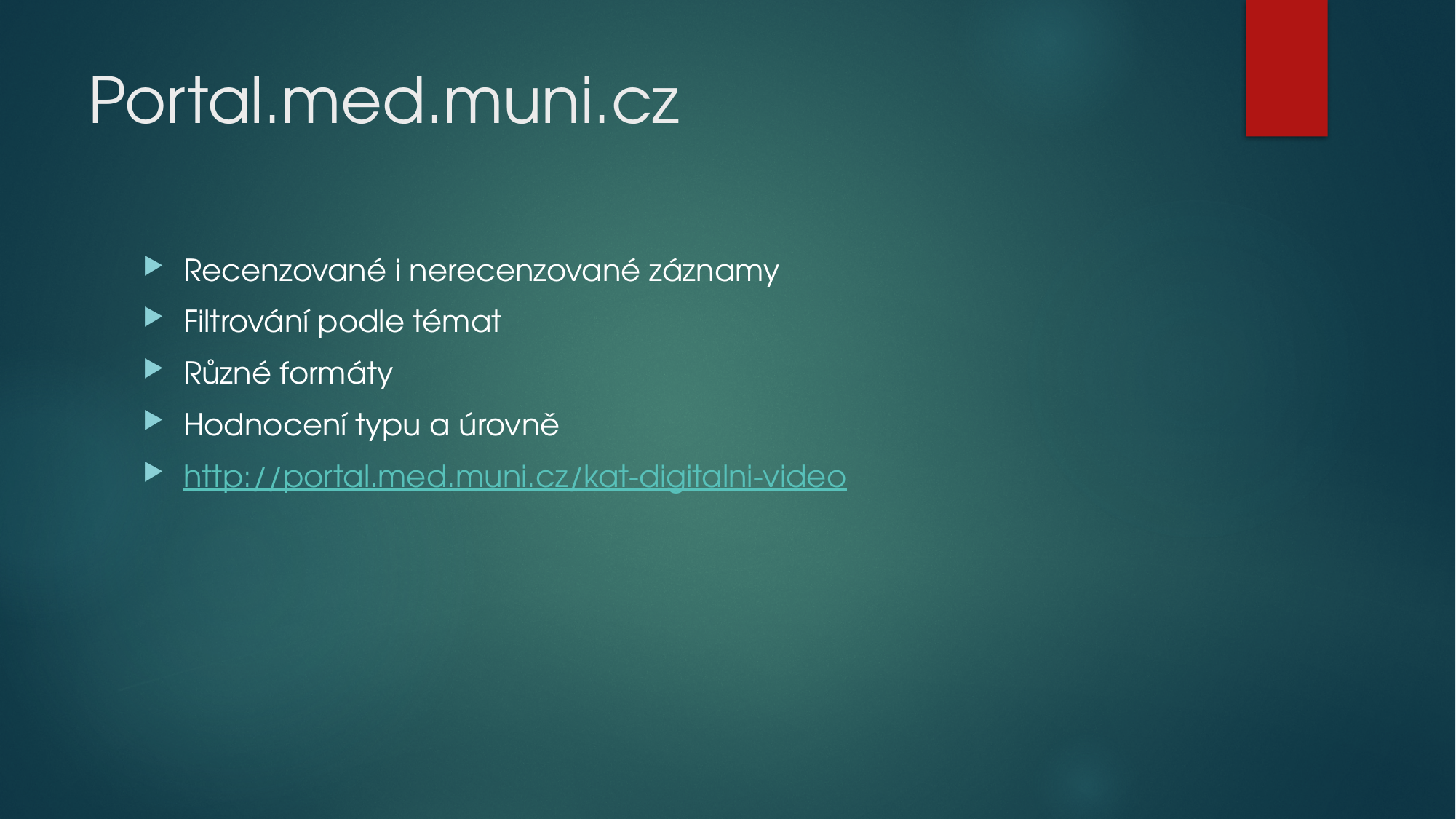

# Portal.med.muni.cz
Recenzované i nerecenzované záznamy
Filtrování podle témat
Různé formáty
Hodnocení typu a úrovně
http://portal.med.muni.cz/kat-digitalni-video